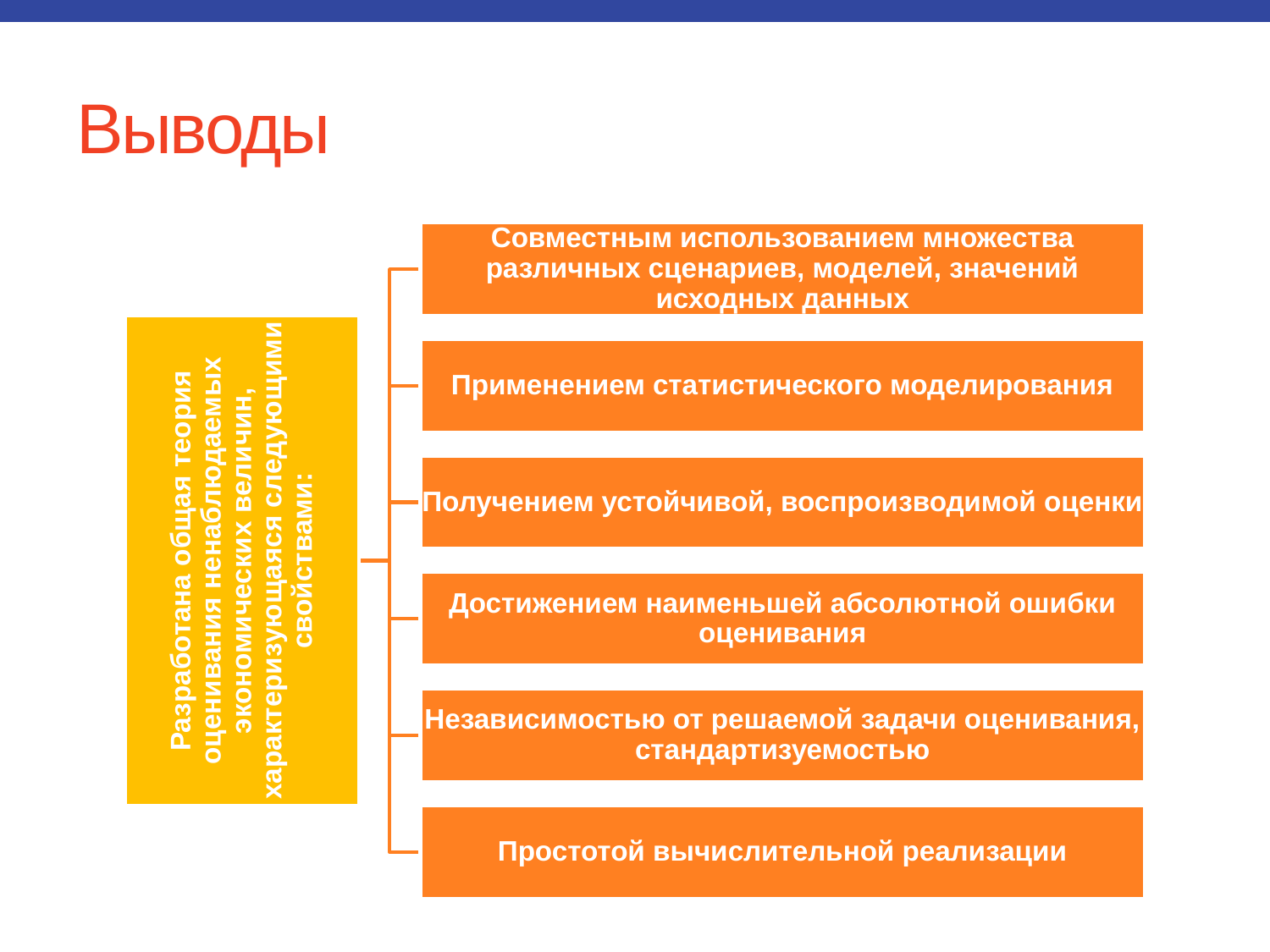

# Выводы

Разработана общая теория оценивания ненаблюдаемых экономических величин, характеризующаяся следующими свойствами:
Совместным использованием множества различных сценариев, моделей, значений исходных данных
Применением статистического моделирования
Получением устойчивой, воспроизводимой оценки
Достижением наименьшей абсолютной ошибки оценивания
Независимостью от решаемой задачи оценивания, стандартизуемостью
Простотой вычислительной реализации